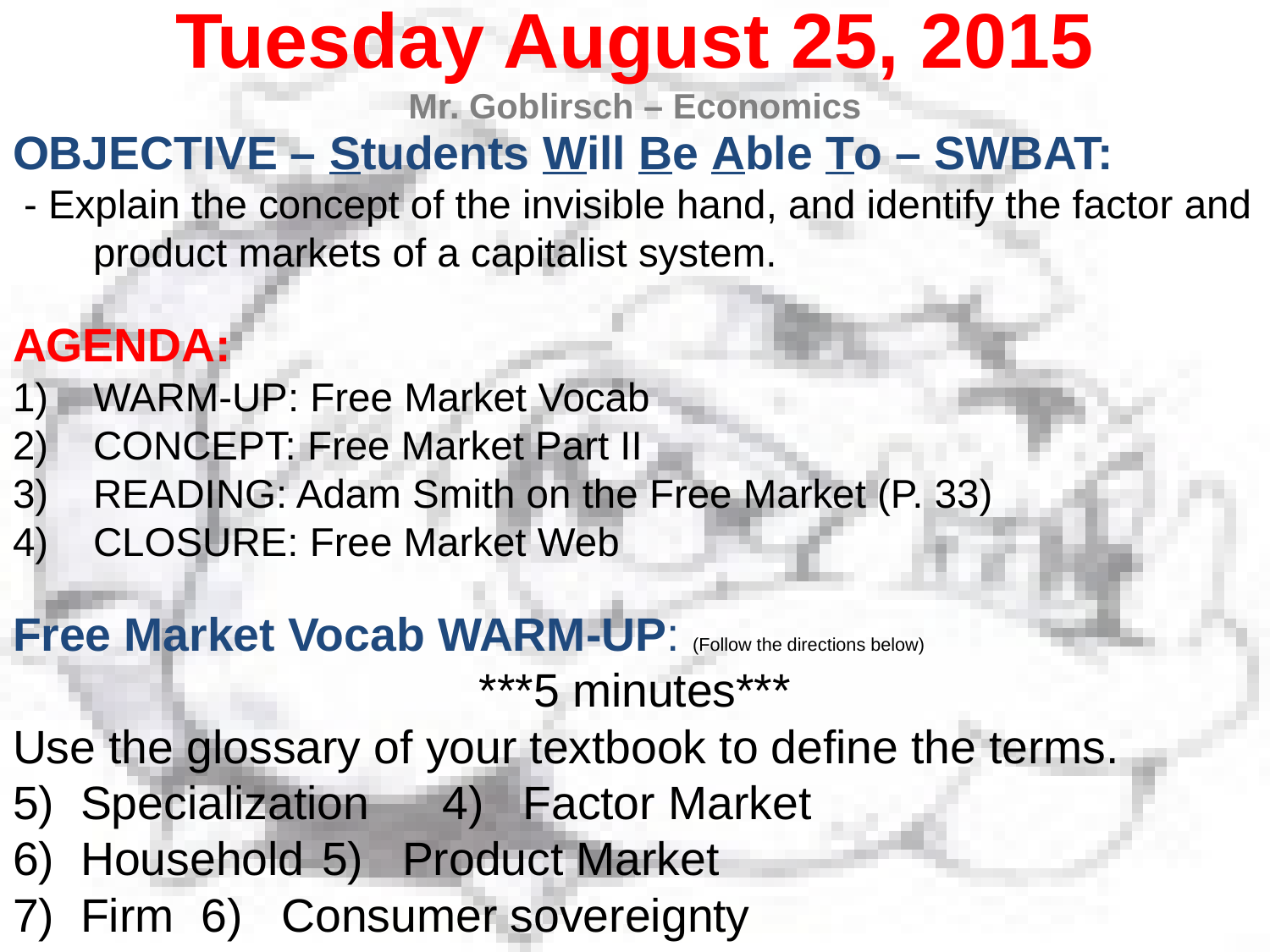

Tuesday August 25, 2015
Mr. Goblirsch – Economics
OBJECTIVE – Students Will Be Able To – SWBAT:
 - Explain the concept of the invisible hand, and identify the factor and product markets of a capitalist system.

AGENDA:
WARM-UP: Free Market Vocab
CONCEPT: Free Market Part II
READING: Adam Smith on the Free Market (P. 33)
CLOSURE: Free Market Web

Free Market Vocab WARM-UP: (Follow the directions below)
***5 minutes***
Use the glossary of your textbook to define the terms.
Specialization		4)   Factor Market
Household		5)   Product Market
Firm			6)   Consumer sovereignty